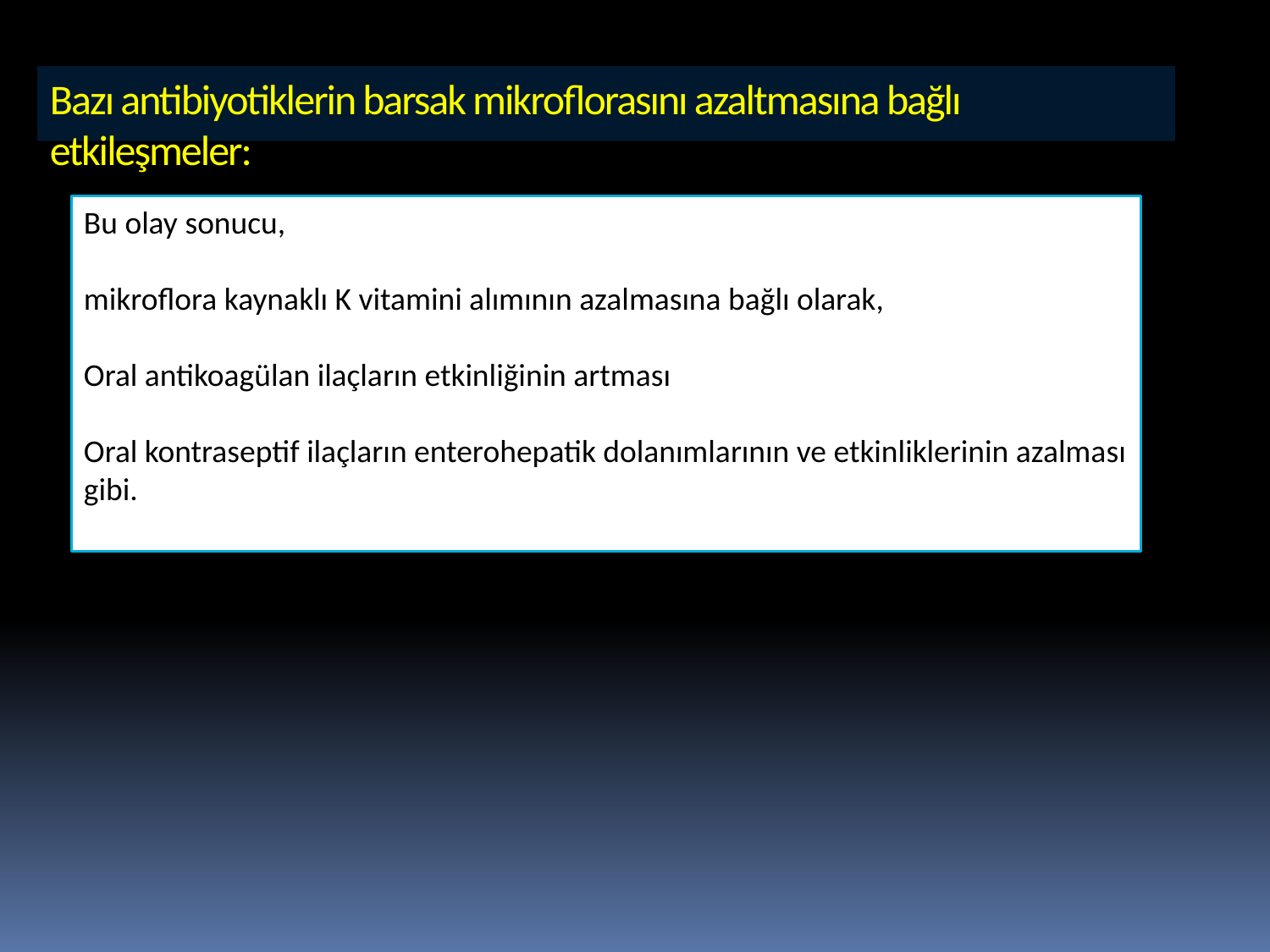

Bazı antibiyotiklerin barsak mikroflorasını azaltmasına bağlı etkileşmeler:
Bu olay sonucu,

mikroflora kaynaklı K vitamini alımının azalmasına bağlı olarak,

Oral antikoagülan ilaçların etkinliğinin artması

Oral kontraseptif ilaçların enterohepatik dolanımlarının ve etkinliklerinin azalması gibi.